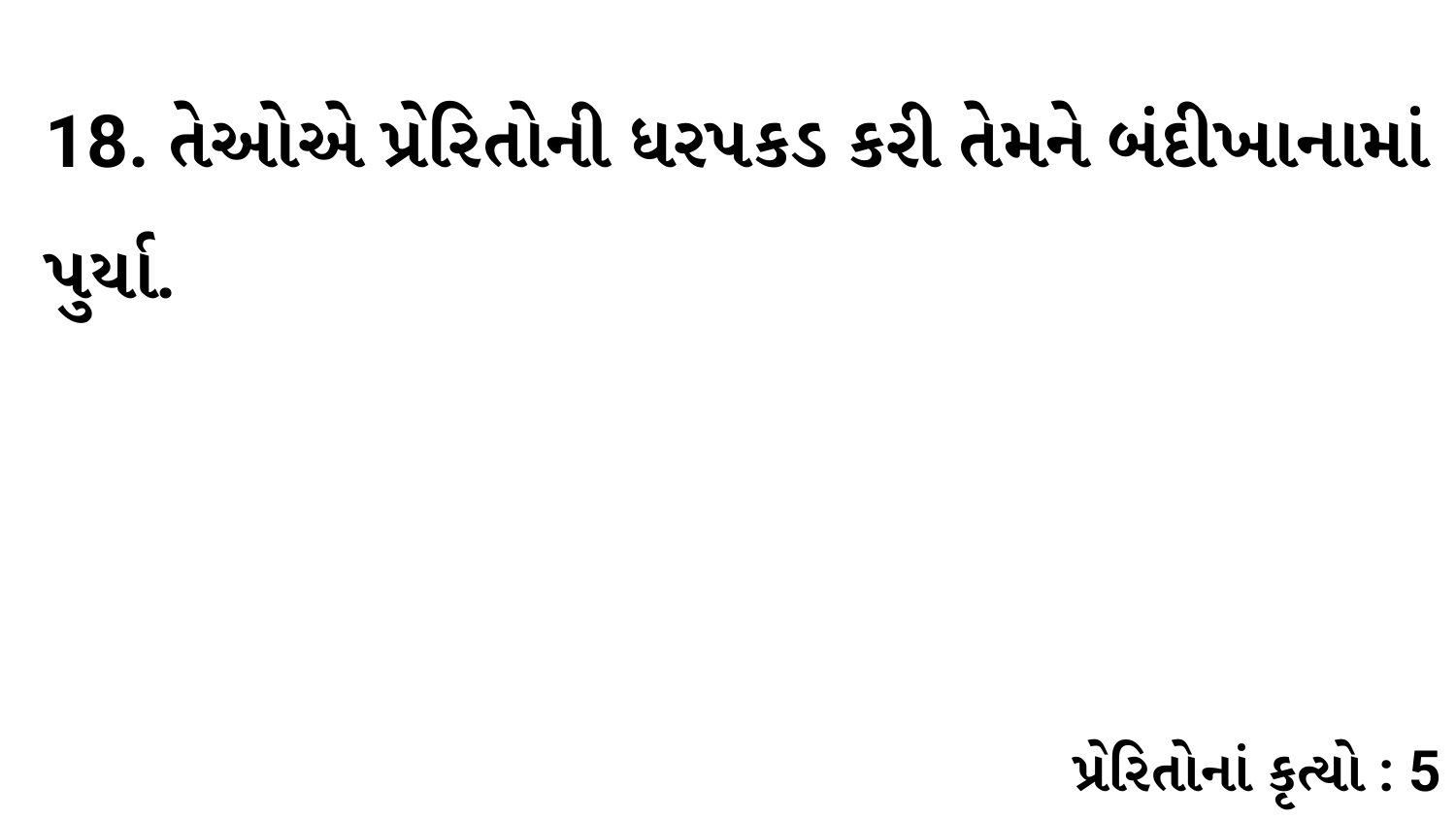

18. તેઓએ પ્રેરિતોની ધરપકડ કરી તેમને બંદીખાનામાં પુર્યા.
પ્રેરિતોનાં કૃત્યો : 5